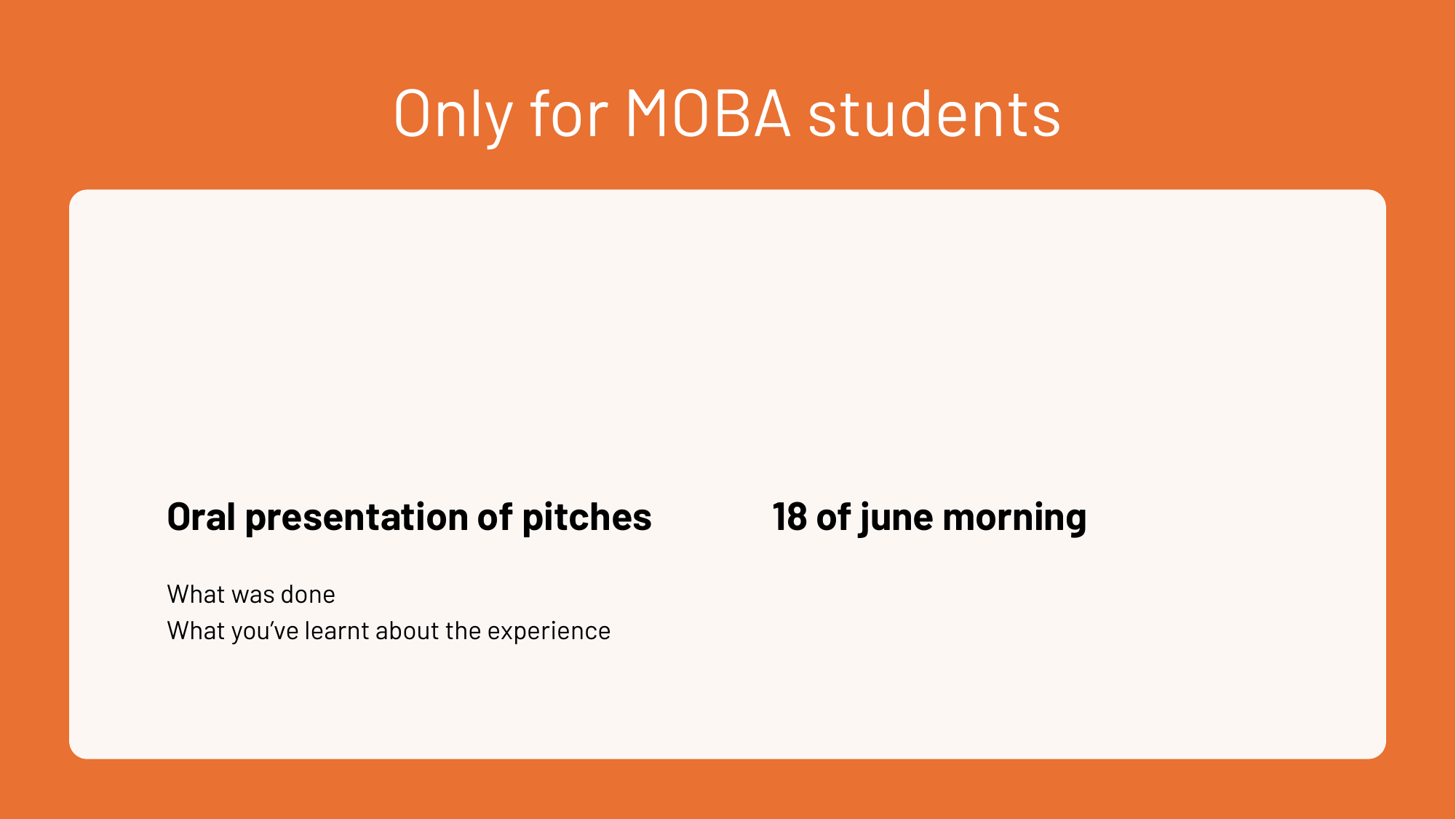

# Only for MOBA students

Oral presentation of pitches
What was done
What you’ve learnt about the experience
18 of june morning
NZB -Christine MARSAL- April 2026
7